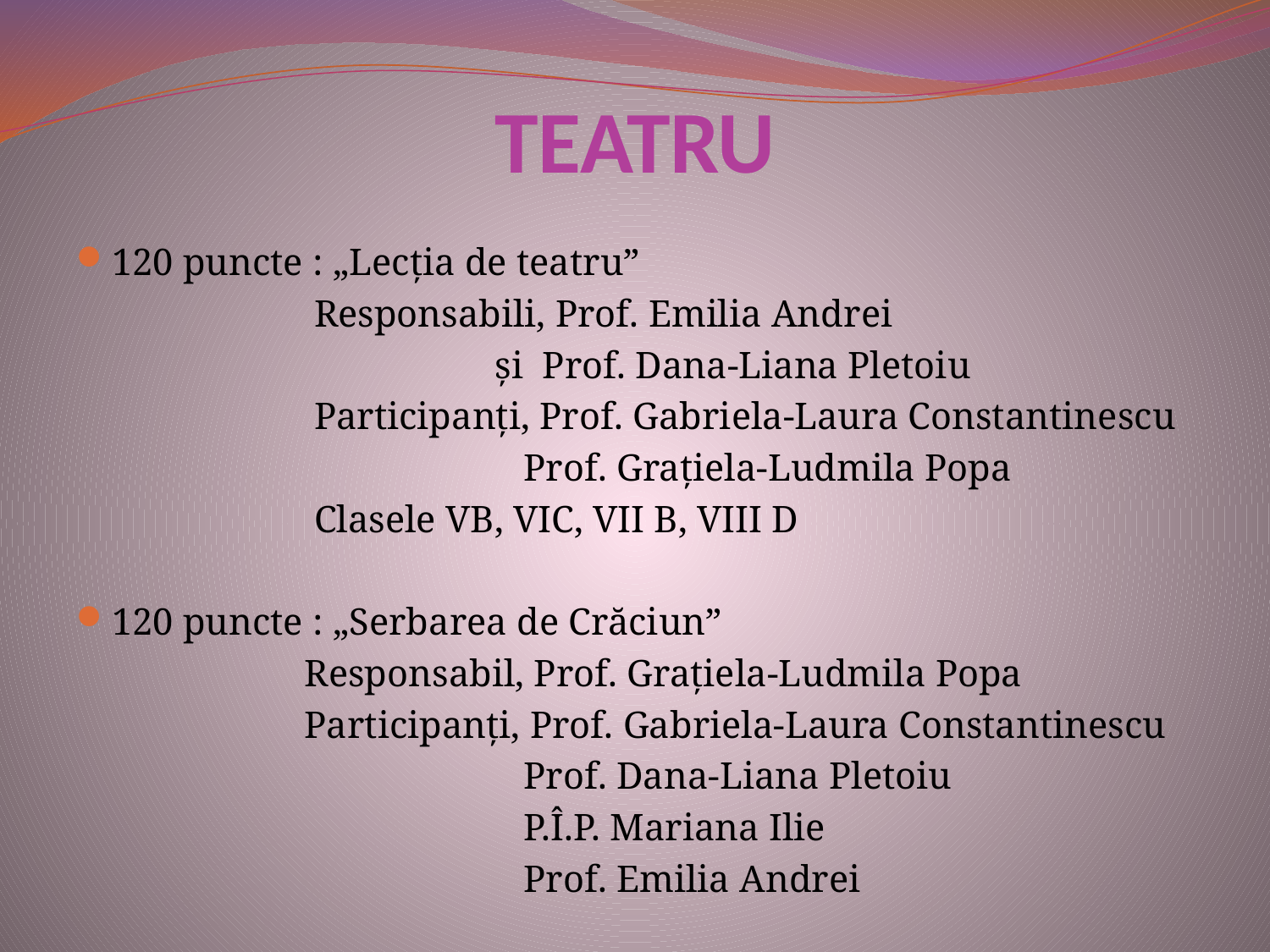

# TEATRU
120 puncte : „Lecţia de teatru”
                         Responsabili, Prof. Emilia Andrei
                                            şi  Prof. Dana-Liana Pletoiu
                         Participanţi, Prof. Gabriela-Laura Constantinescu
                                               Prof. Graţiela-Ludmila Popa
                         Clasele VB, VIC, VII B, VIII D

120 puncte : „Serbarea de Crăciun”
                        Responsabil, Prof. Graţiela-Ludmila Popa
                        Participanţi, Prof. Gabriela-Laura Constantinescu
                                               Prof. Dana-Liana Pletoiu
                                               P.Î.P. Mariana Ilie
                                               Prof. Emilia Andrei